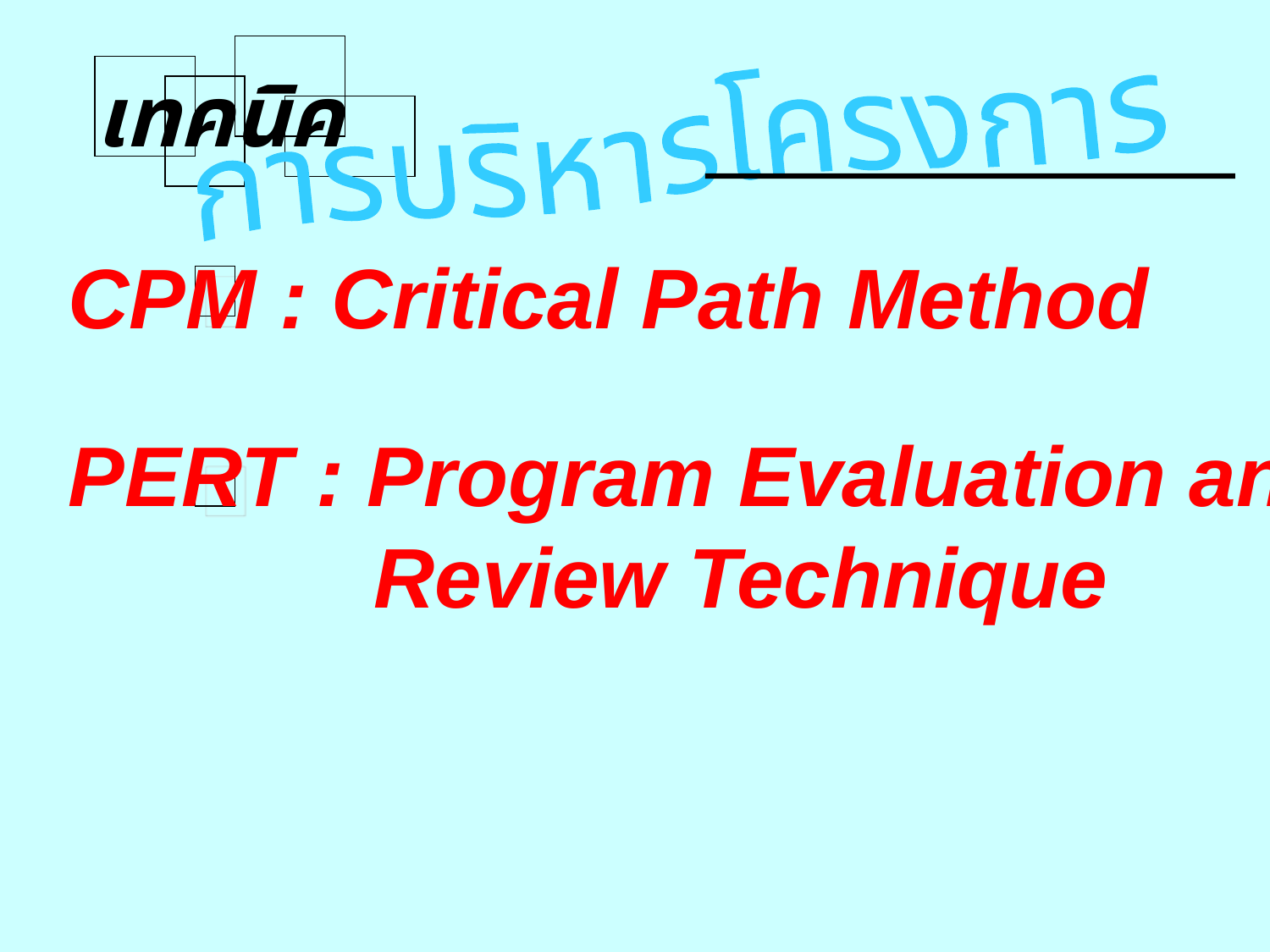

เทคนิค

การบริหารโครงการ

CPM : Critical Path Method

PERT : Program Evaluation and
             Review Technique